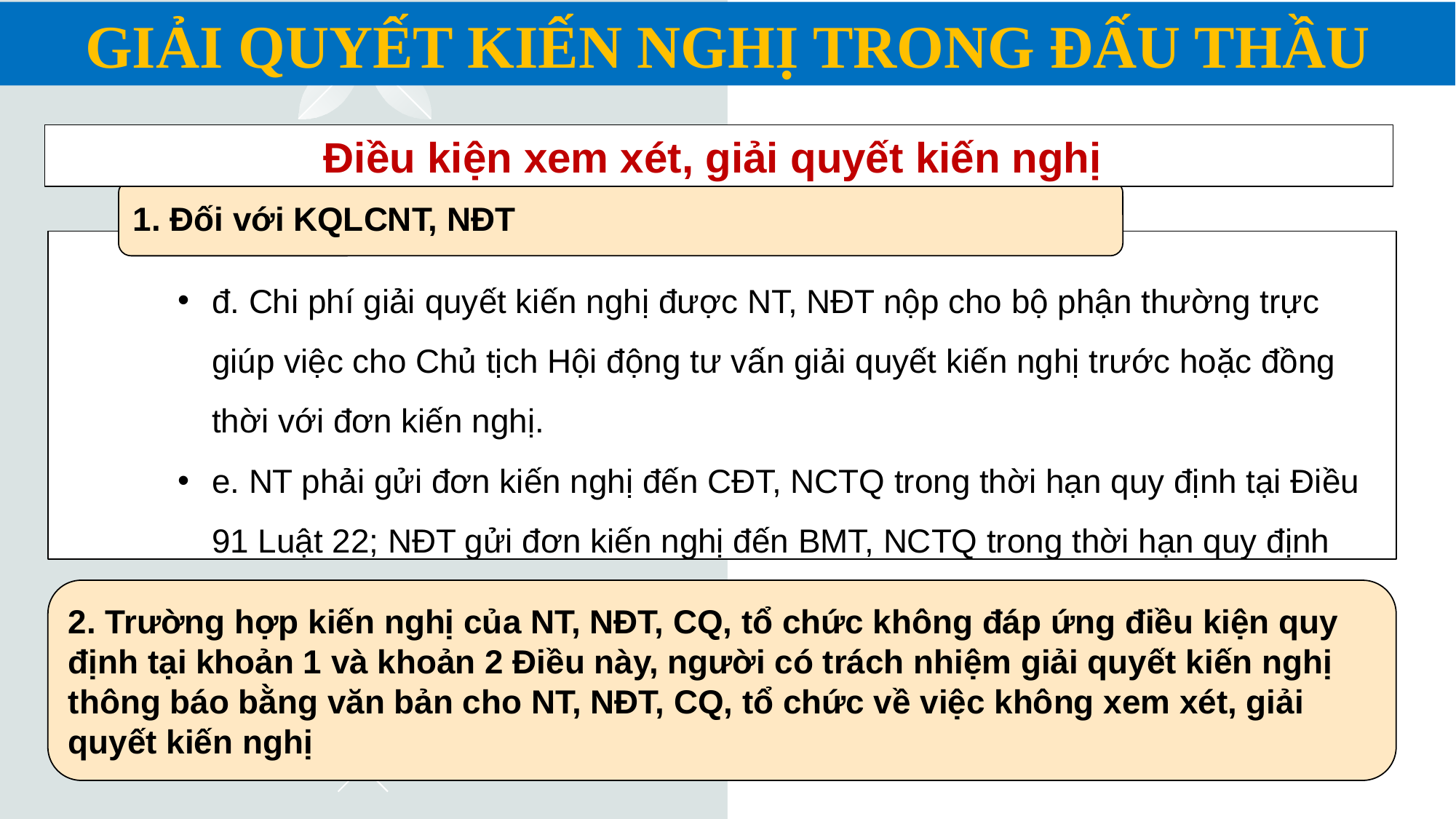

GIẢI QUYẾT KIẾN NGHỊ TRONG ĐẤU THẦU
Điều kiện xem xét, giải quyết kiến nghị
1. Đối với KQLCNT, NĐT

đ. Chi phí giải quyết kiến nghị được NT, NĐT nộp cho bộ phận thường trực giúp việc cho Chủ tịch Hội động tư vấn giải quyết kiến nghị trước hoặc đồng thời với đơn kiến nghị.
e. NT phải gửi đơn kiến nghị đến CĐT, NCTQ trong thời hạn quy định tại Điều 91 Luật 22; NĐT gửi đơn kiến nghị đến BMT, NCTQ trong thời hạn quy định
2. Trường hợp kiến nghị của NT, NĐT, CQ, tổ chức không đáp ứng điều kiện quy định tại khoản 1 và khoản 2 Điều này, người có trách nhiệm giải quyết kiến nghị thông báo bằng văn bản cho NT, NĐT, CQ, tổ chức về việc không xem xét, giải quyết kiến nghị